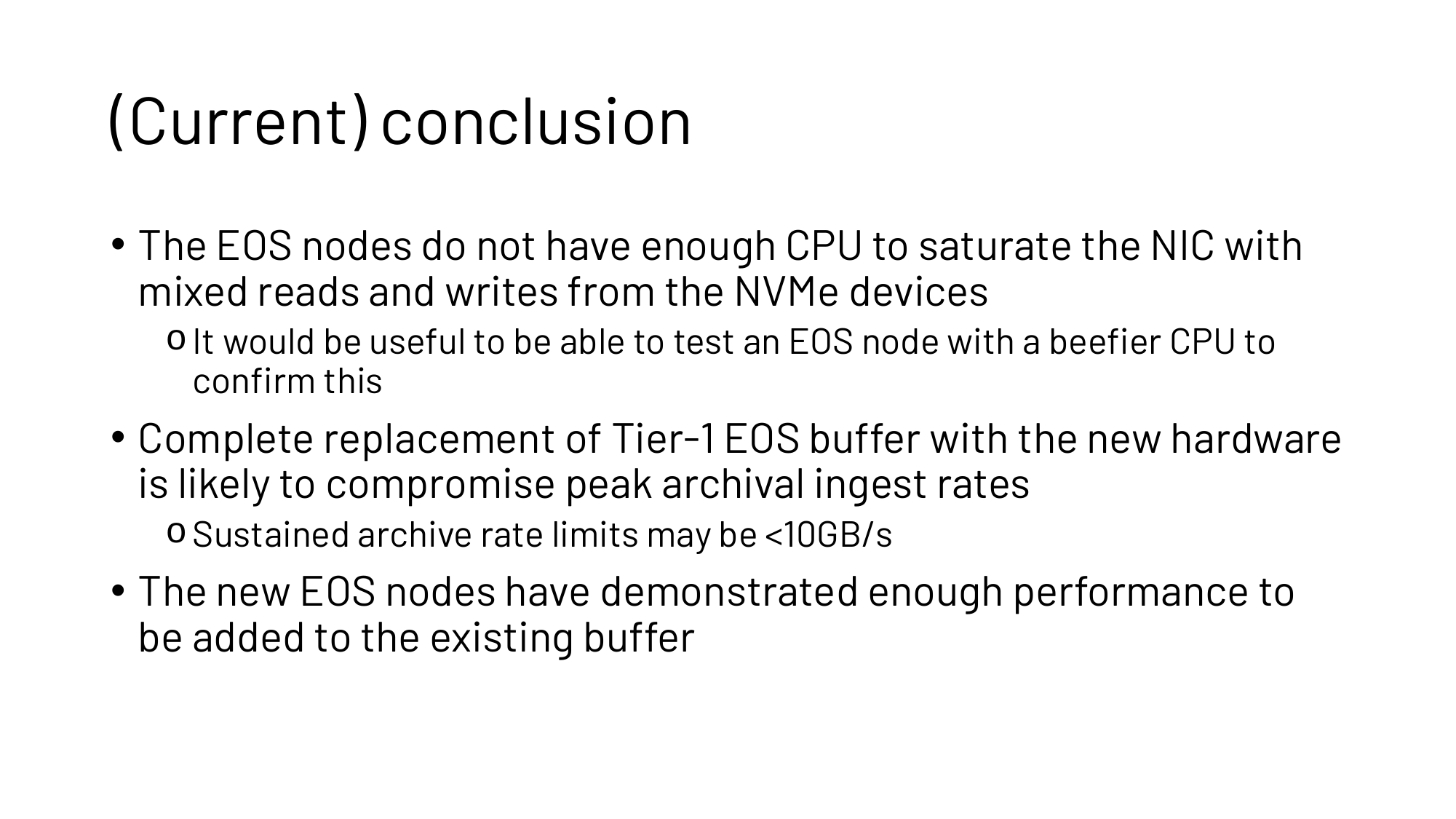

# (Current) conclusion
The EOS nodes do not have enough CPU to saturate the NIC with mixed reads and writes from the NVMe devices
It would be useful to be able to test an EOS node with a beefier CPU to confirm this
Complete replacement of Tier-1 EOS buffer with the new hardware is likely to compromise peak archival ingest rates
Sustained archive rate limits may be <10GB/s
The new EOS nodes have demonstrated enough performance to be added to the existing buffer